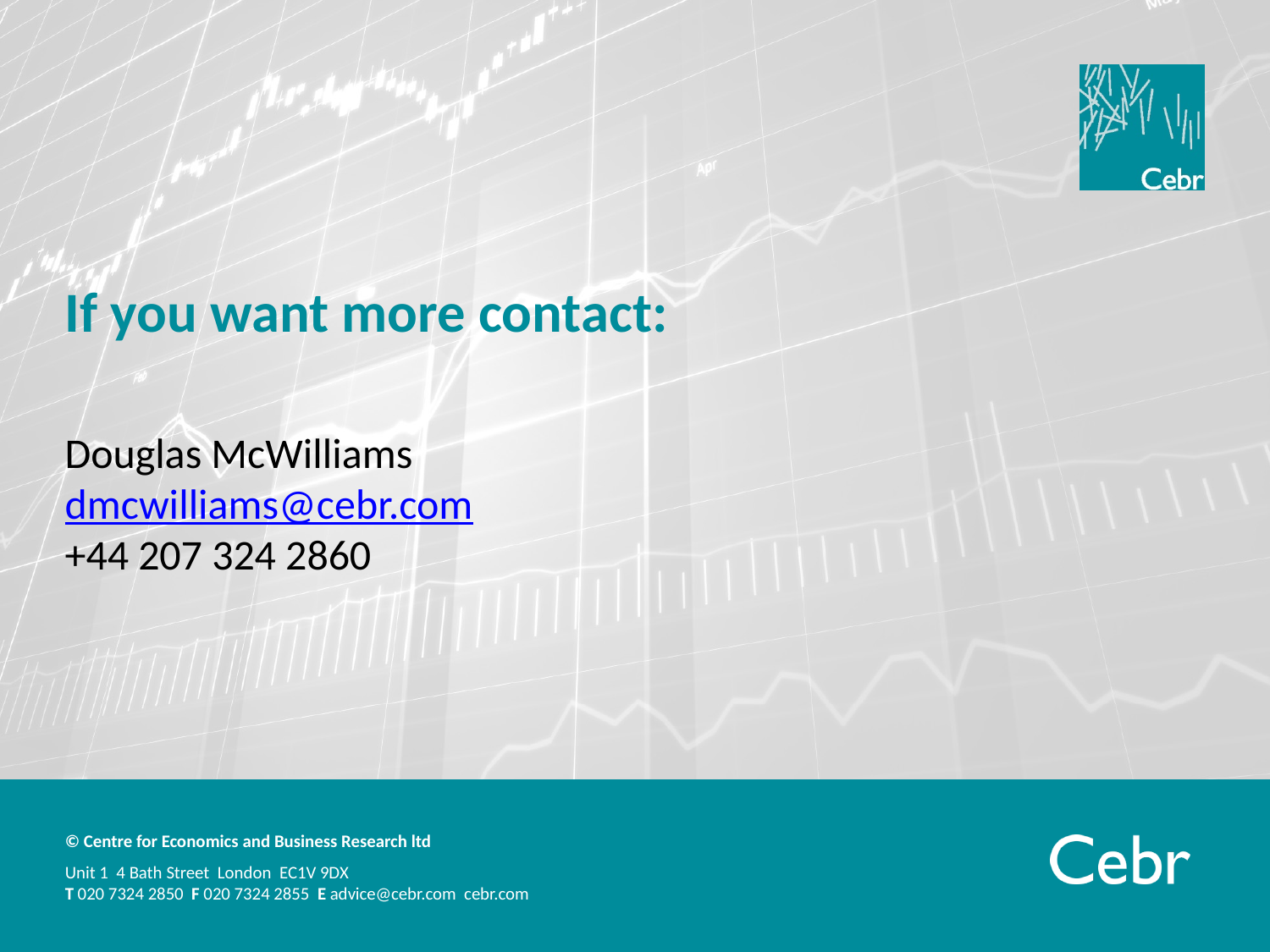

If you want more contact:
Douglas McWilliams
dmcwilliams@cebr.com
+44 207 324 2860